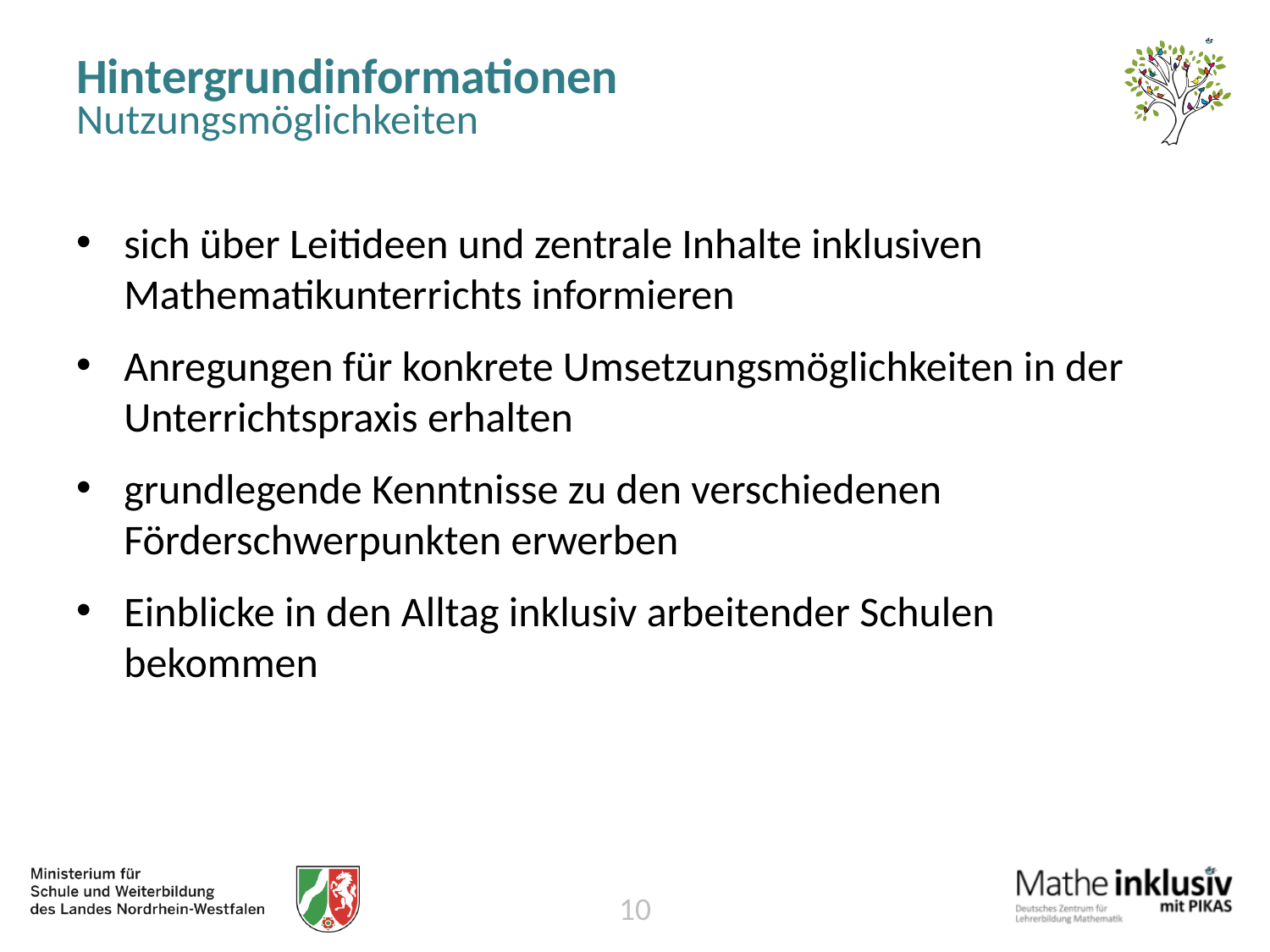

# Hintergrundinformationen
Nutzungsmöglichkeiten
sich über Leitideen und zentrale Inhalte inklusiven Mathematikunterrichts informieren
Anregungen für konkrete Umsetzungsmöglichkeiten in der Unterrichtspraxis erhalten
grundlegende Kenntnisse zu den verschiedenen Förderschwerpunkten erwerben
Einblicke in den Alltag inklusiv arbeitender Schulen bekommen
10